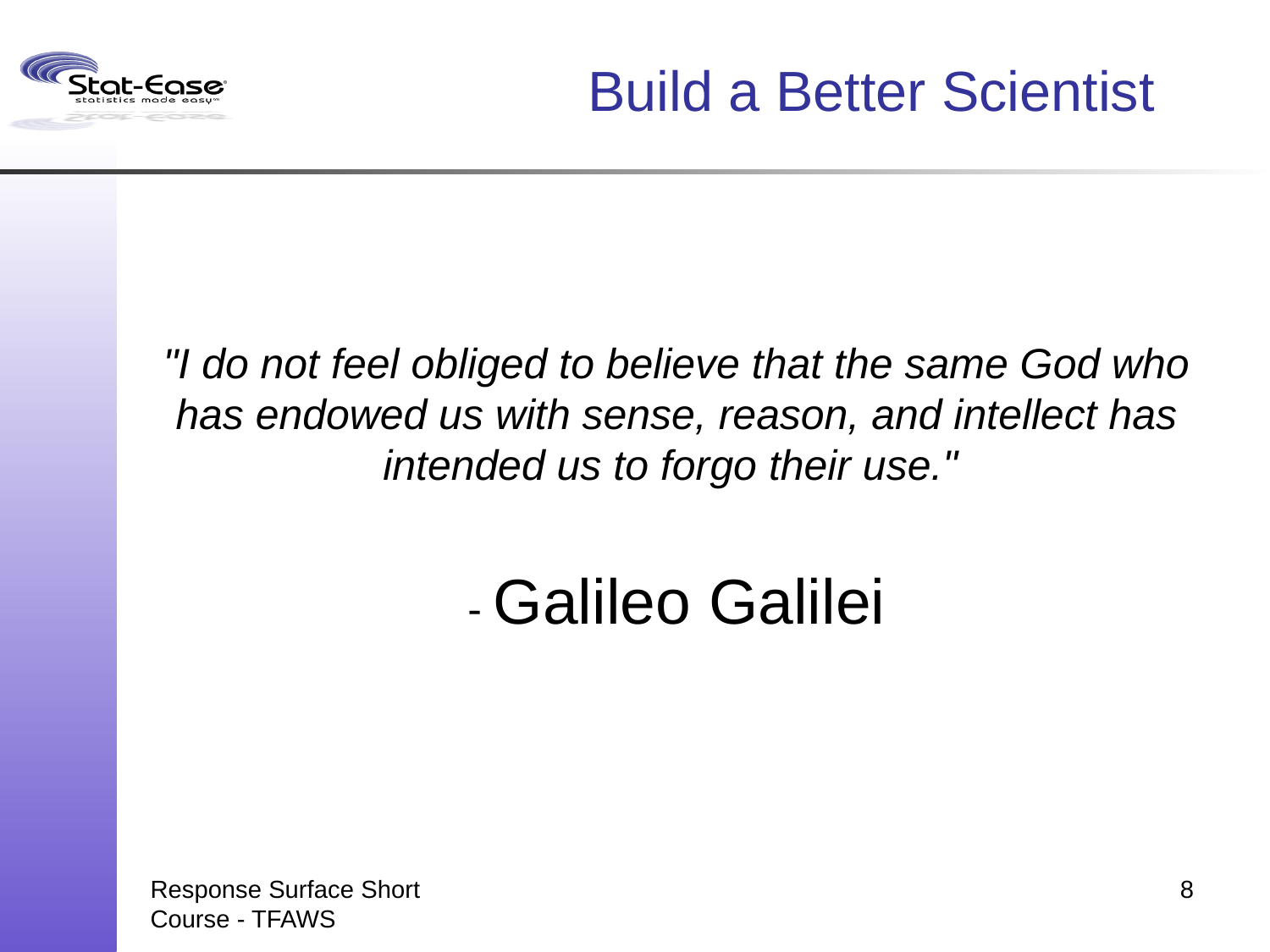

# Build a Better Scientist

"I do not feel obliged to believe that the same God who has endowed us with sense, reason, and intellect has intended us to forgo their use."

- Galileo Galilei

Response Surface Short Course - TFAWS
8